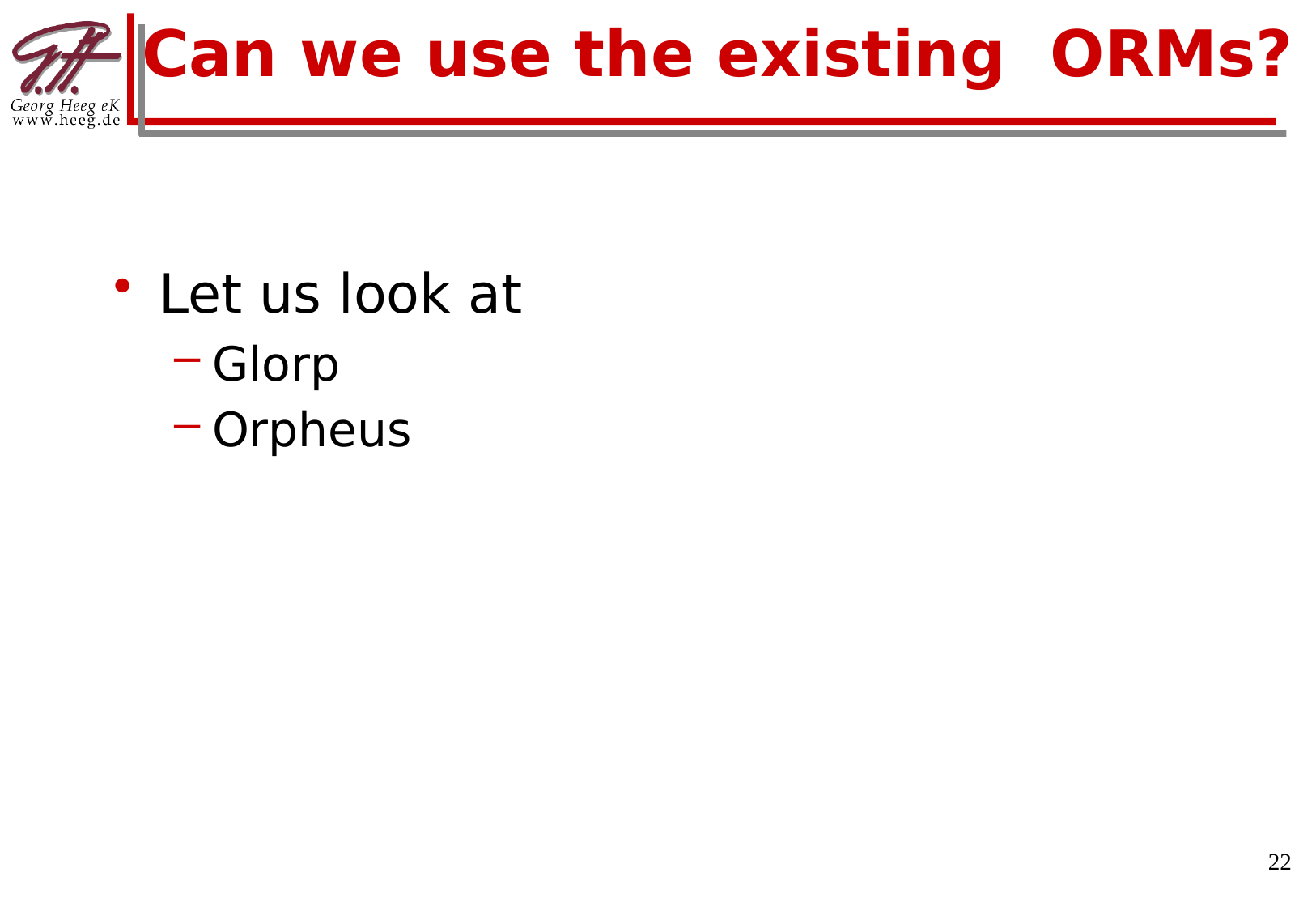

Let us look at
Glorp
Orpheus
Can we use the existing  ORMs?
22